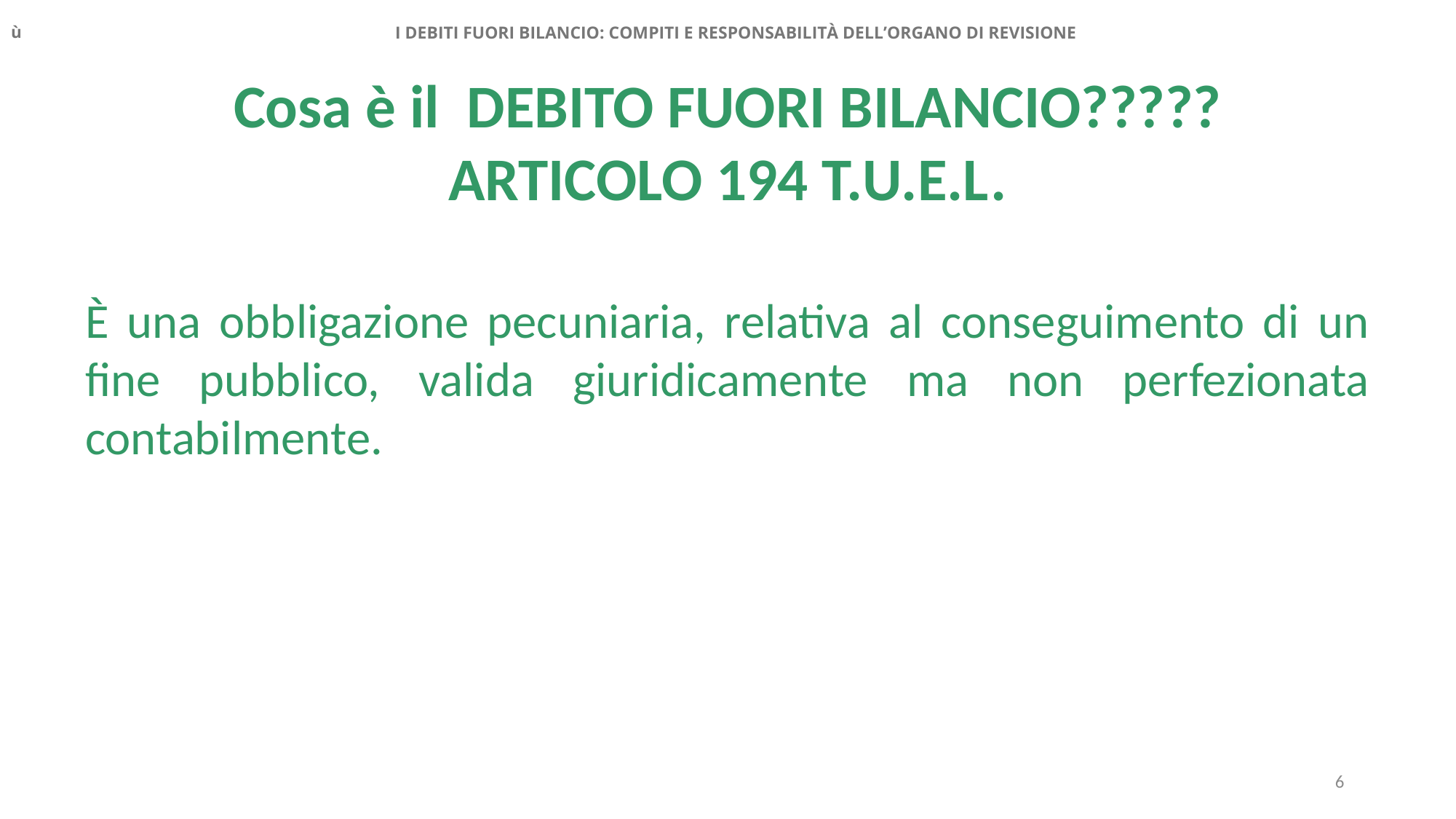

ù
I DEBITI FUORI BILANCIO: COMPITI E RESPONSABILITÀ DELL’ORGANO DI REVISIONE
Cosa è il  DEBITO FUORI BILANCIO?????
ARTICOLO 194 T.U.E.L.
È una obbligazione pecuniaria, relativa al conseguimento di un fine pubblico, valida giuridicamente ma non perfezionata contabilmente.

6